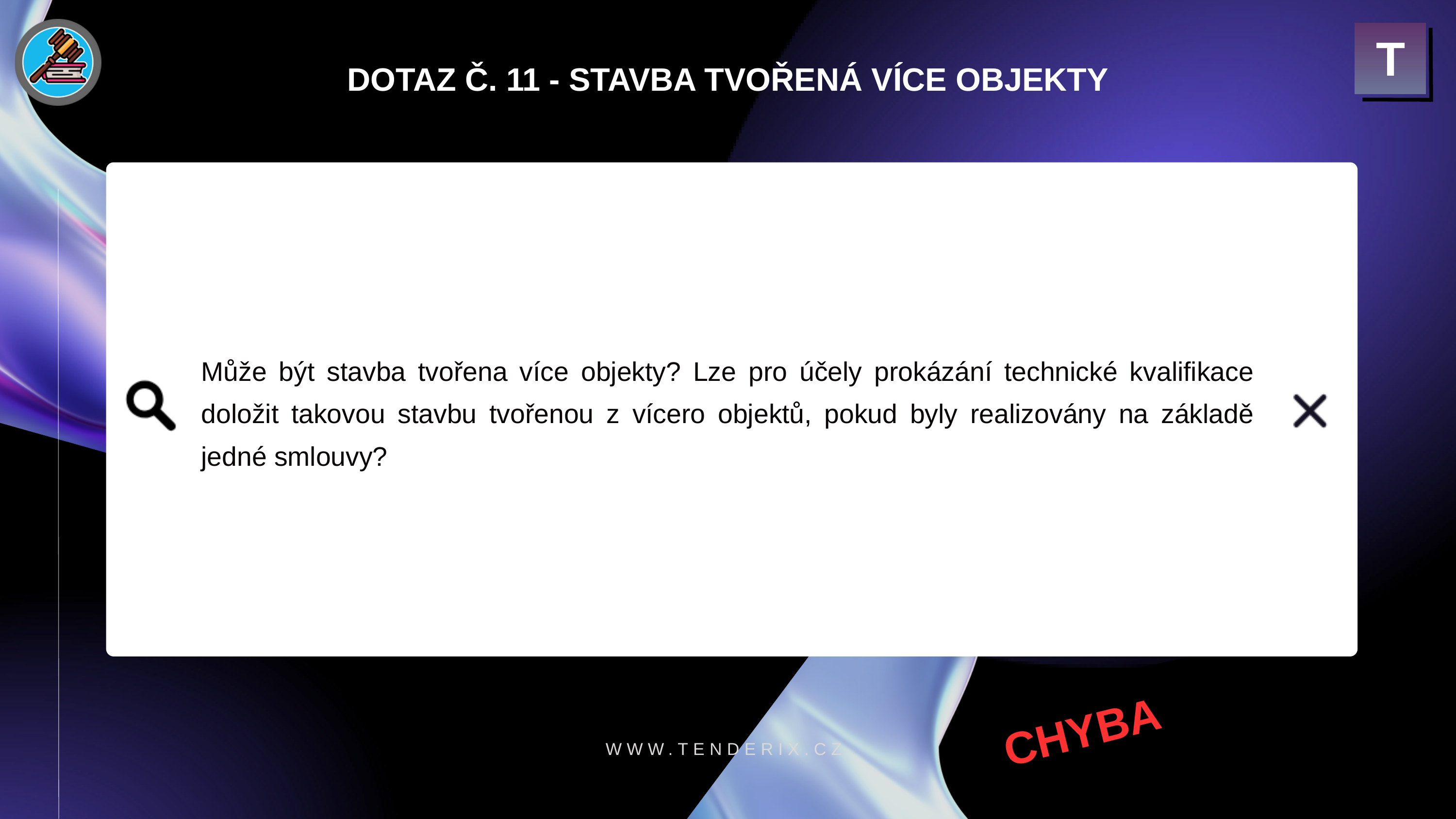

T

DOTAZ Č. 11 - STAVBA TVOŘENÁ VÍCE OBJEKTY

Může být stavba tvořena více objekty? Lze pro účely prokázání technické kvalifikace doložit takovou stavbu tvořenou z vícero objektů, pokud byly realizovány na základě jedné smlouvy?

CHYBA
WWW.TENDERIX.CZ